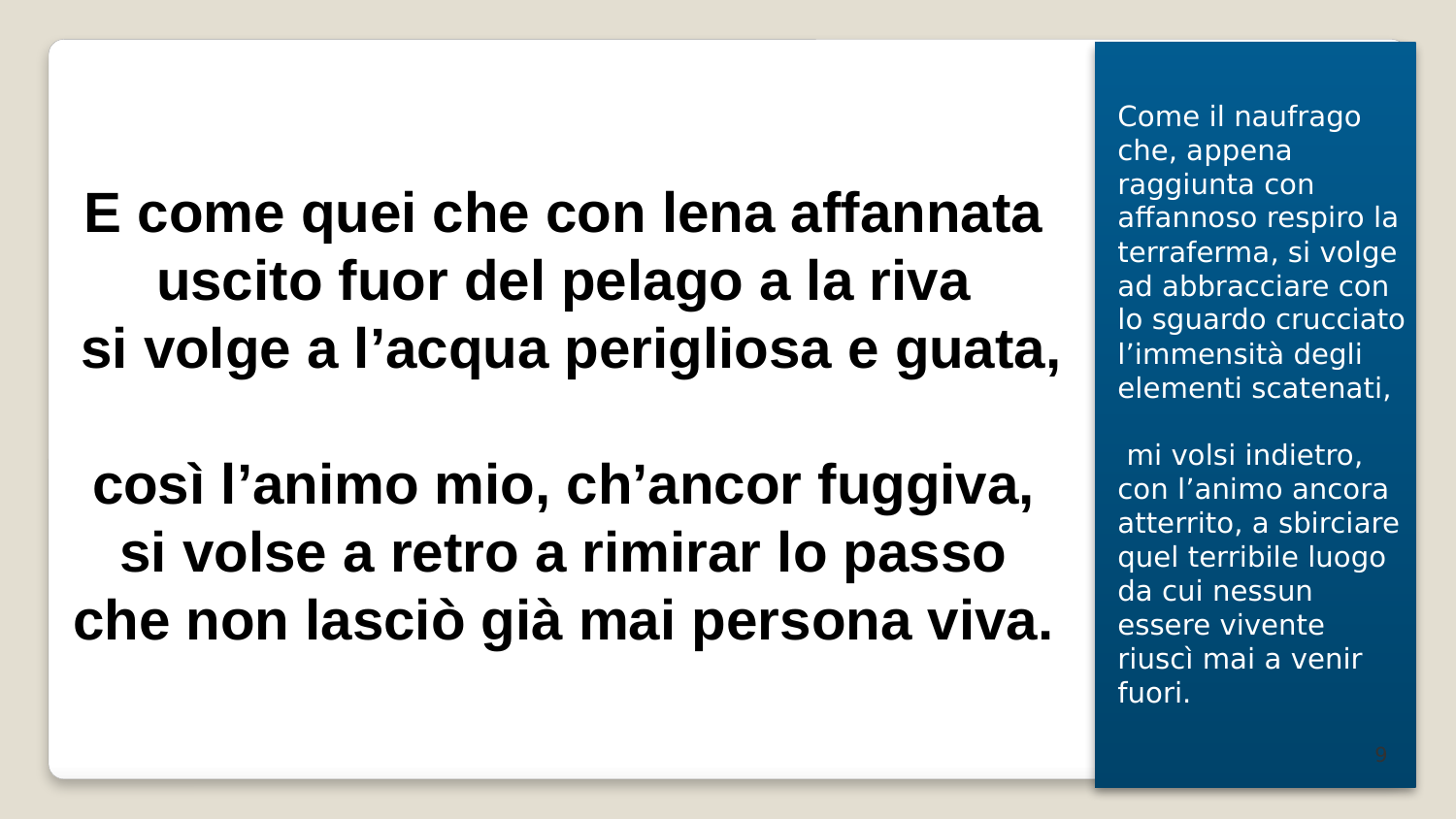

Come il naufrago che, appena raggiunta con affannoso respiro la terraferma, si volge ad abbracciare con lo sguardo crucciato l’immensità degli elementi scatenati,

 mi volsi indietro, con l’animo ancora atterrito, a sbirciare quel terribile luogo da cui nessun essere vivente riuscì mai a venir fuori.
E come quei che con lena affannata
uscito fuor del pelago a la riva
si volge a l’acqua perigliosa e guata,

così l’animo mio, ch’ancor fuggiva,
si volse a retro a rimirar lo passo
che non lasciò già mai persona viva.

9